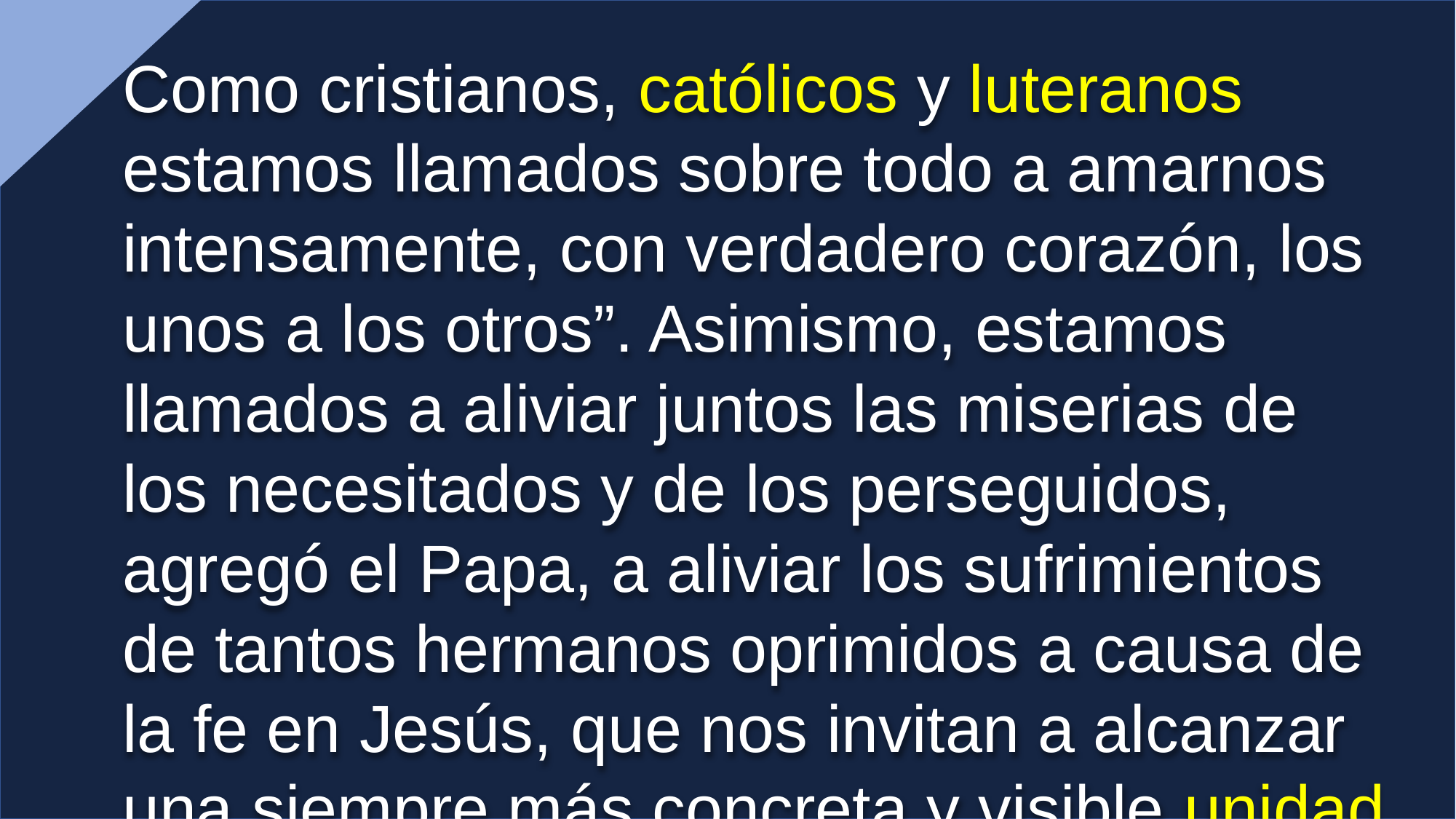

Como cristianos, católicos y luteranos estamos llamados sobre todo a amarnos intensamente, con verdadero corazón, los unos a los otros”. Asimismo, estamos llamados a aliviar juntos las miserias de los necesitados y de los perseguidos, agregó el Papa, a aliviar los sufrimientos de tantos hermanos oprimidos a causa de la fe en Jesús, que nos invitan a alcanzar una siempre más concreta y visible unidad entre nosotros.” Vatican News, 4 junio 2018